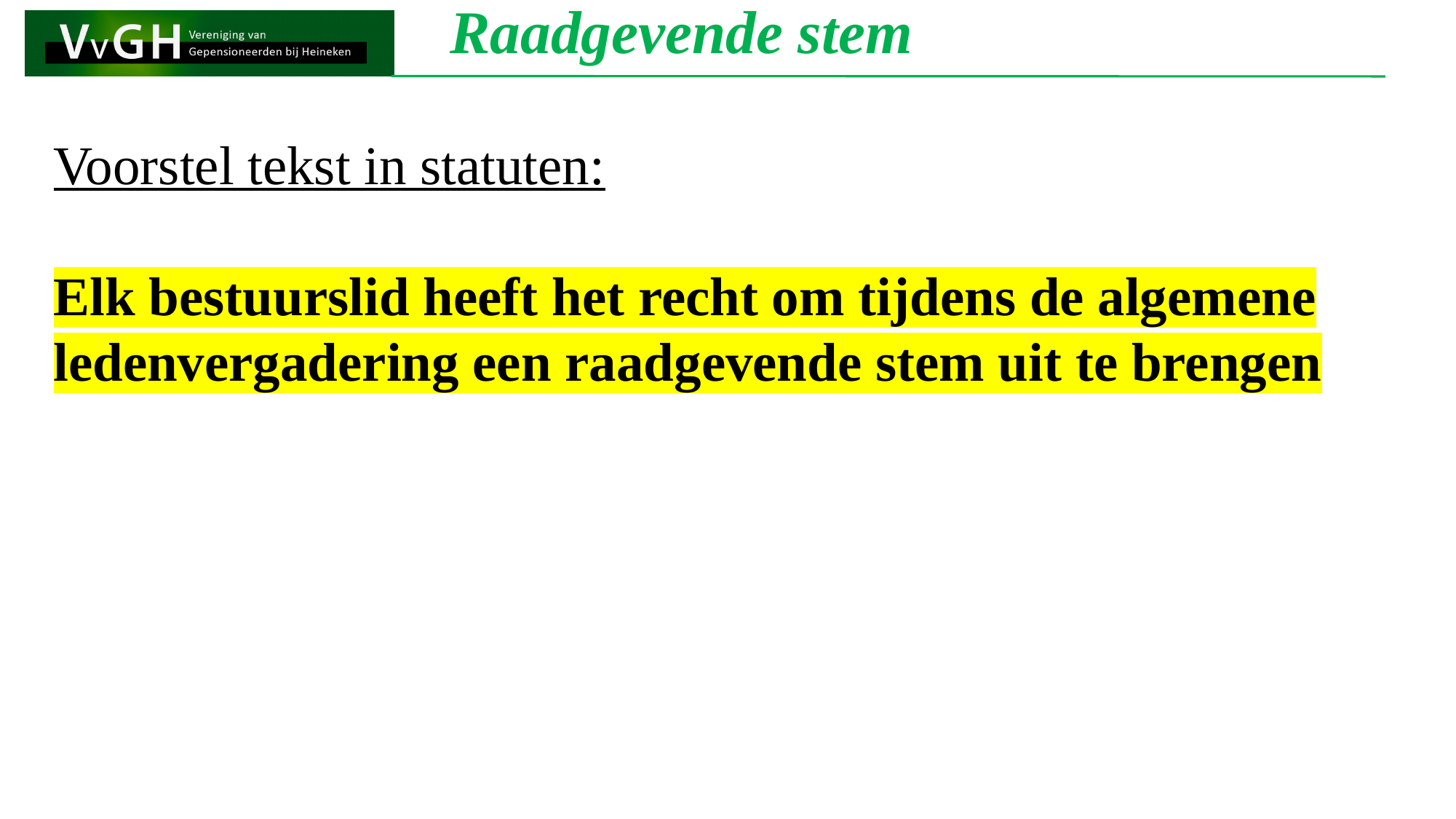

Raadgevende stem
Voorstel tekst in statuten:

Elk bestuurslid heeft het recht om tijdens de algemene ledenvergadering een raadgevende stem uit te brengen